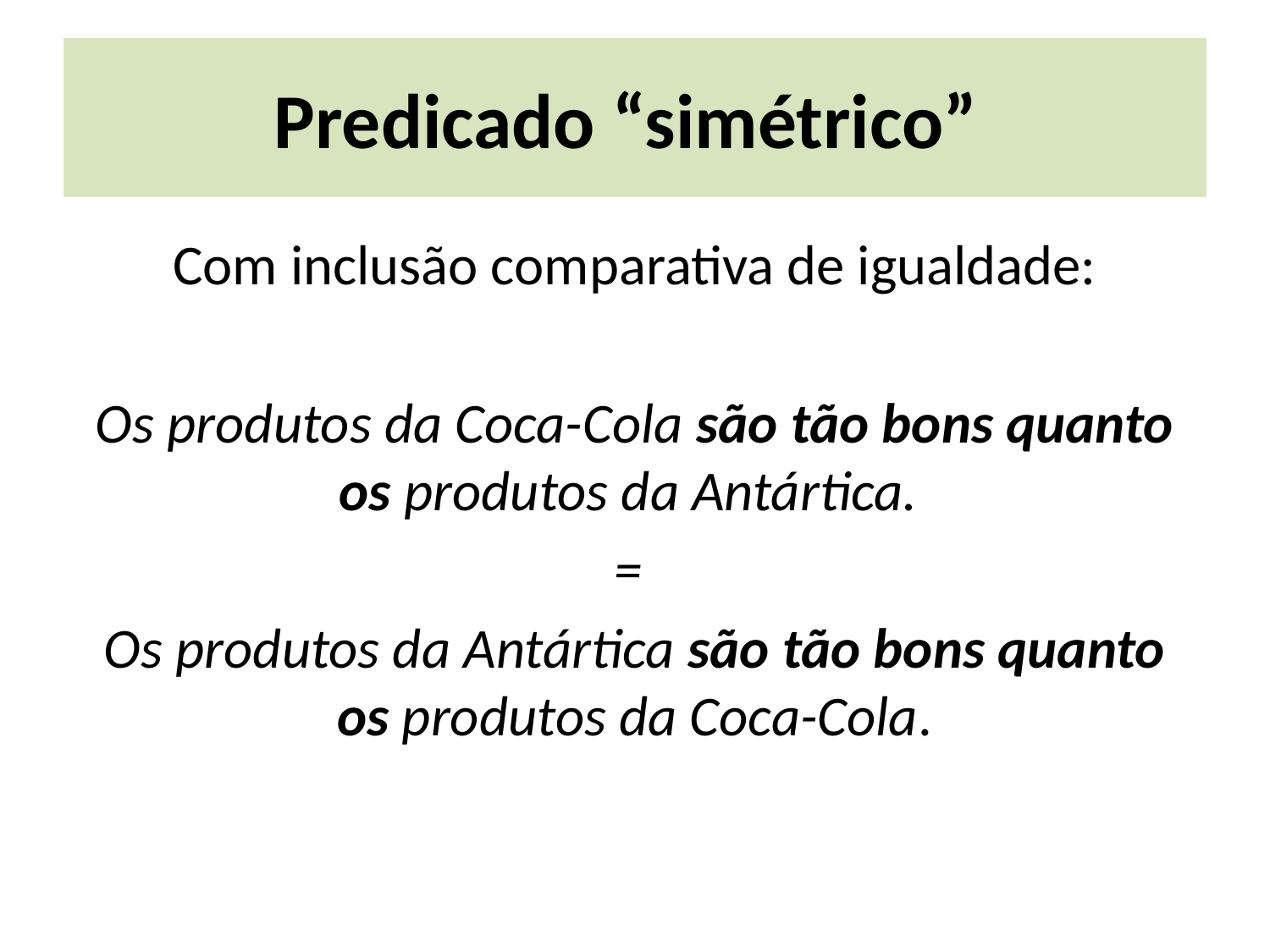

# Predicado “simétrico”
Com inclusão comparativa de igualdade:

Os produtos da Coca-Cola são tão bons quanto os produtos da Antártica.
=
Os produtos da Antártica são tão bons quanto os produtos da Coca-Cola.